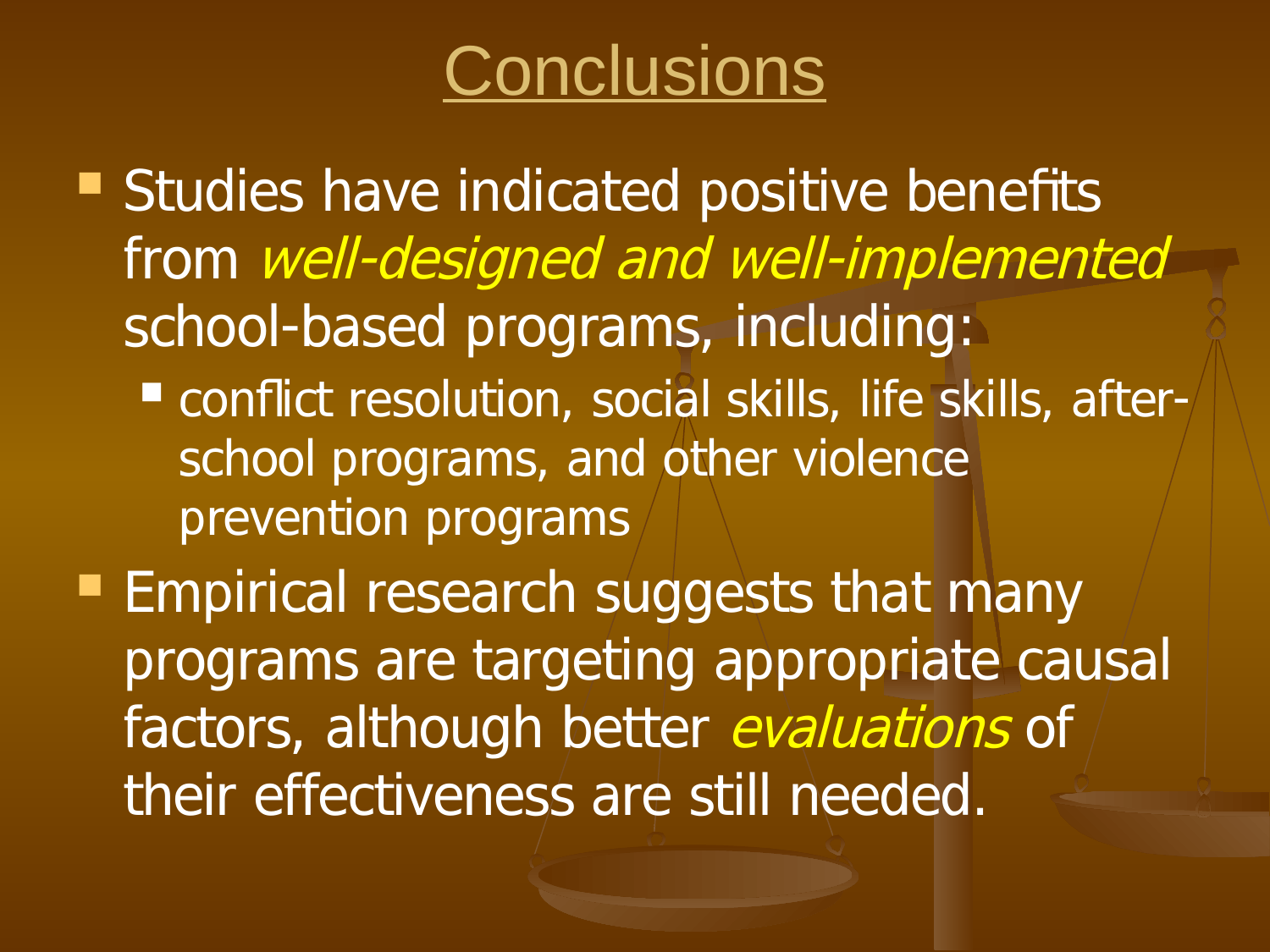

# Conclusions
Studies have indicated positive benefits from well-designed and well-implemented school-based programs, including:
conflict resolution, social skills, life skills, after-school programs, and other violence prevention programs
Empirical research suggests that many programs are targeting appropriate causal factors, although better evaluations of their effectiveness are still needed.